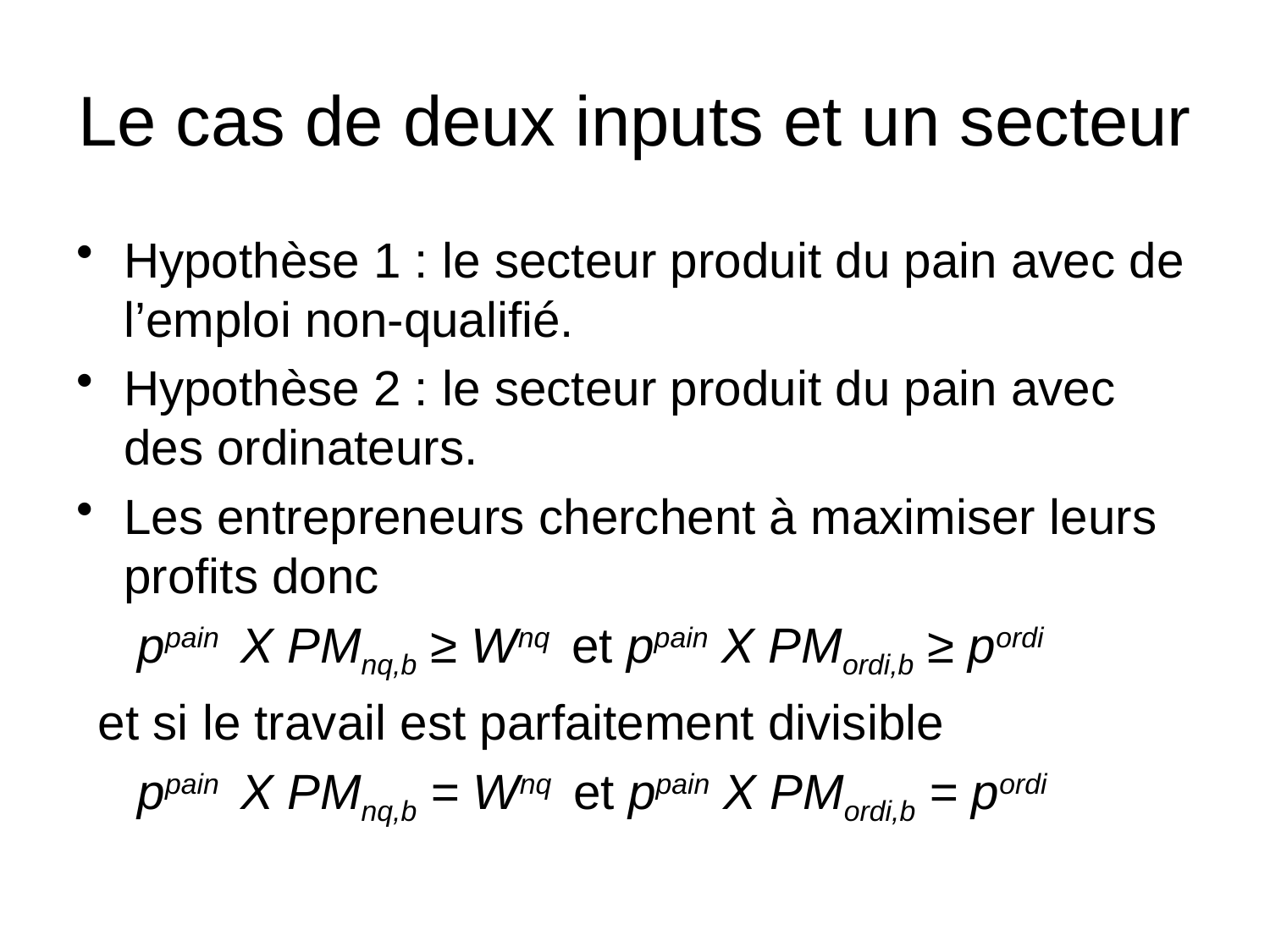

# Le cas de deux inputs et un secteur
Hypothèse 1 : le secteur produit du pain avec de l’emploi non-qualifié.
Hypothèse 2 : le secteur produit du pain avec des ordinateurs.
Les entrepreneurs cherchent à maximiser leurs profits donc
	 ppain  X PMnq,b ≥ Wnq  et ppain X PMordi,b ≥ pordi
  et si le travail est parfaitement divisible
  	 ppain  X PMnq,b = Wnq  et ppain X PMordi,b = pordi